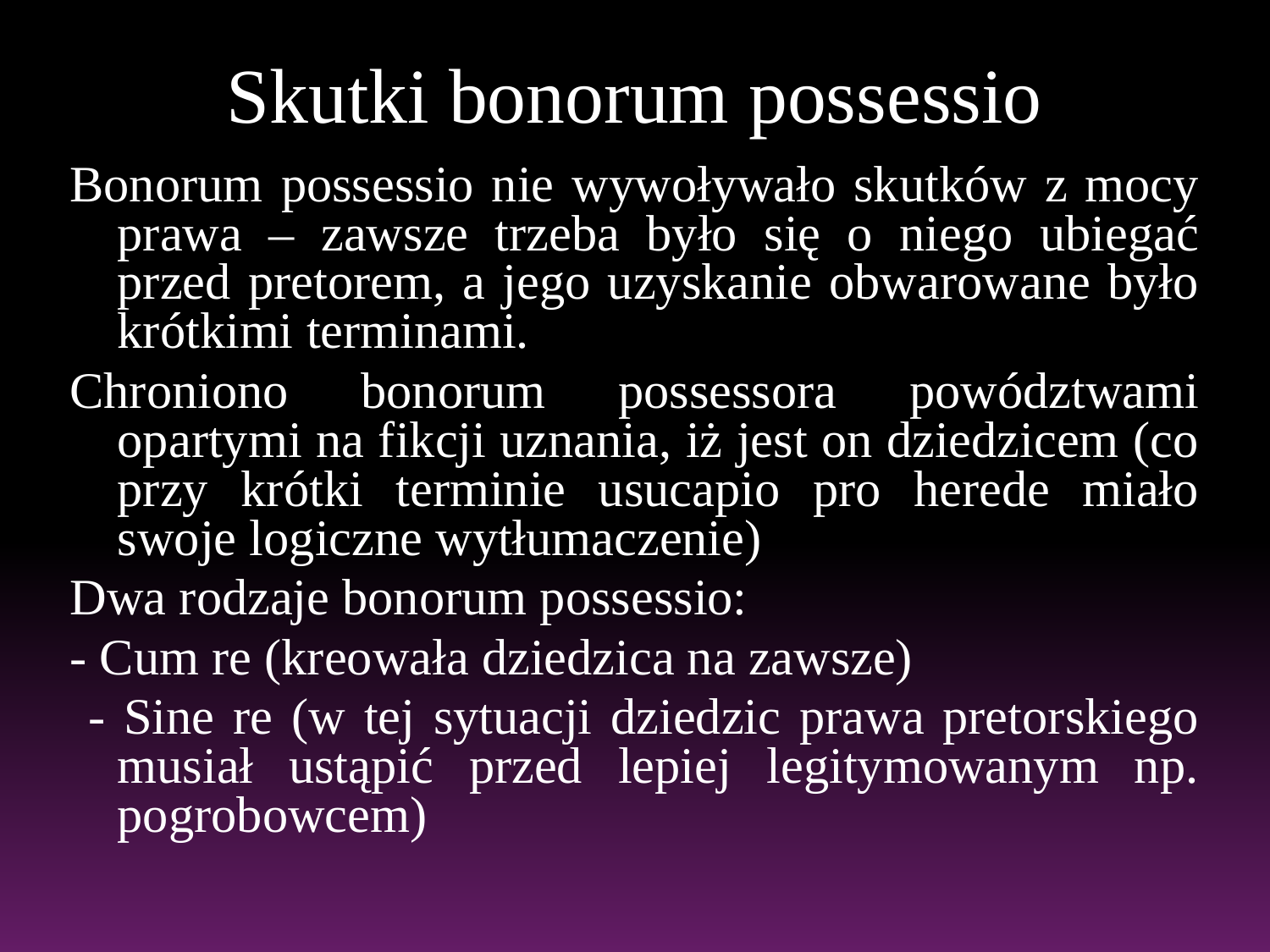

# Skutki bonorum possessio
Bonorum possessio nie wywoływało skutków z mocy prawa – zawsze trzeba było się o niego ubiegać przed pretorem, a jego uzyskanie obwarowane było krótkimi terminami.
Chroniono bonorum possessora powództwami opartymi na fikcji uznania, iż jest on dziedzicem (co przy krótki terminie usucapio pro herede miało swoje logiczne wytłumaczenie)
Dwa rodzaje bonorum possessio:
- Cum re (kreowała dziedzica na zawsze)
 - Sine re (w tej sytuacji dziedzic prawa pretorskiego musiał ustąpić przed lepiej legitymowanym np. pogrobowcem)